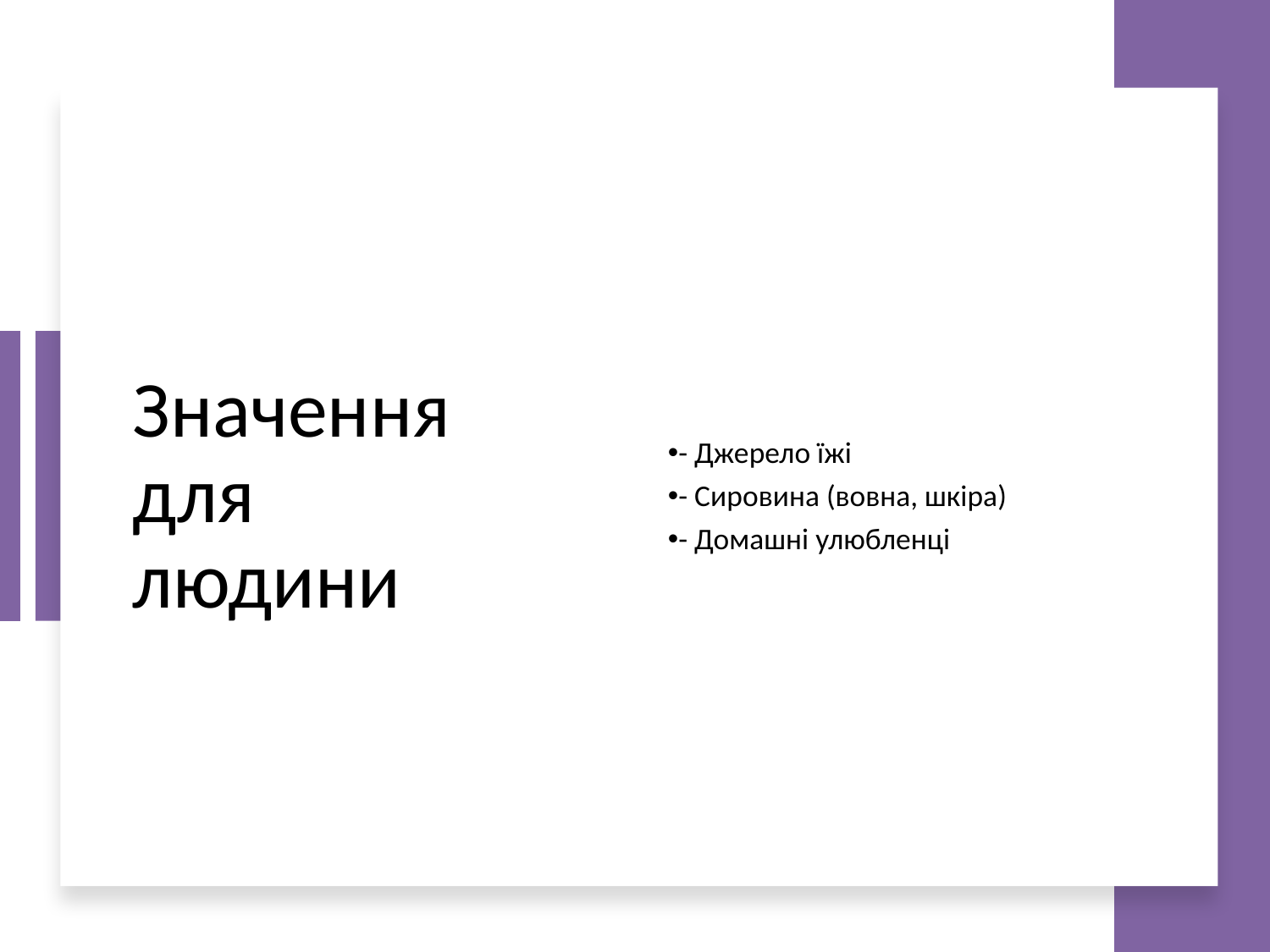

# Значення для людини
- Джерело їжі
- Сировина (вовна, шкіра)
- Домашні улюбленці